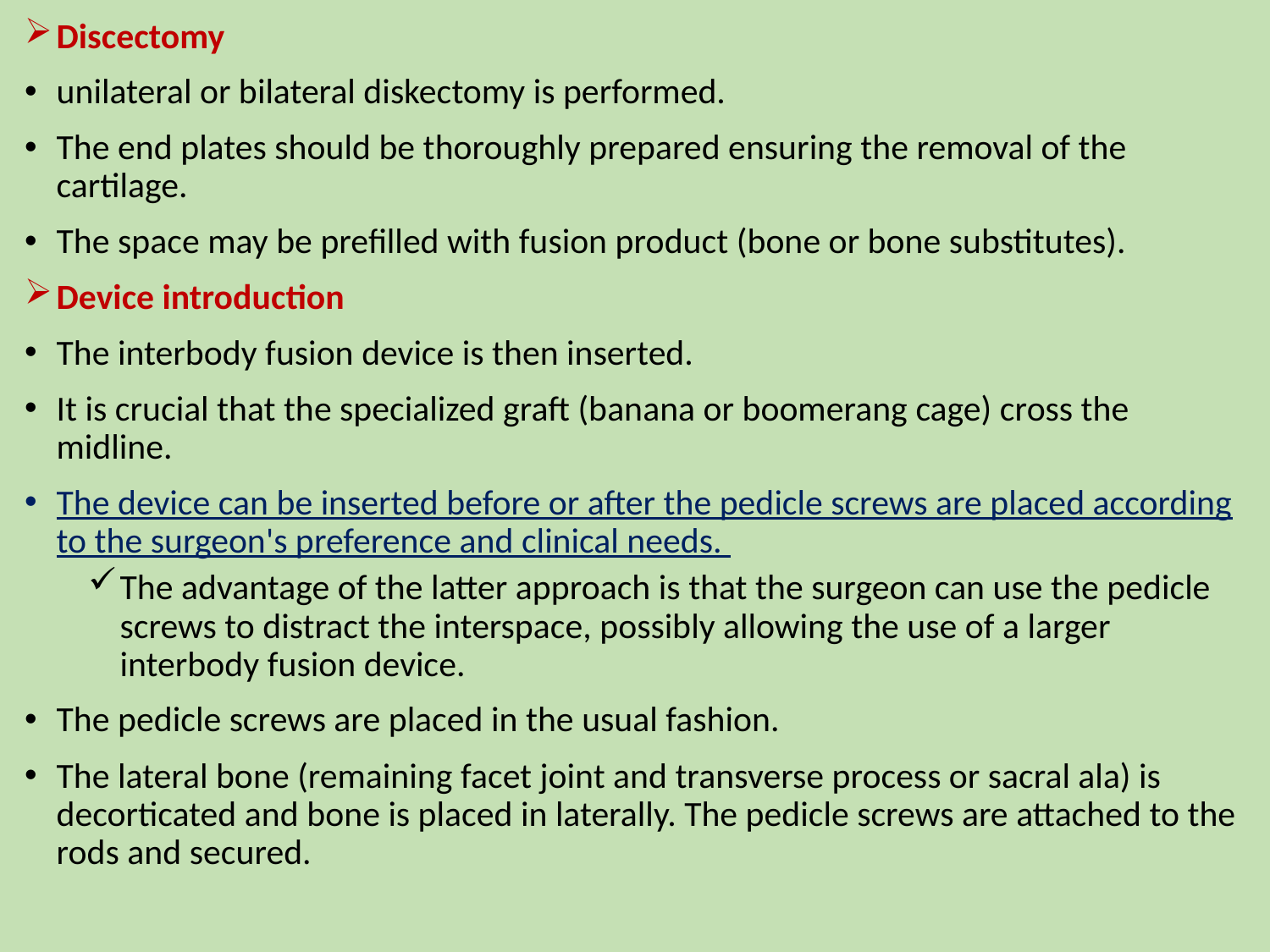

Discectomy
unilateral or bilateral diskectomy is performed.
The end plates should be thoroughly prepared ensuring the removal of the cartilage.
The space may be prefilled with fusion product (bone or bone substitutes).
Device introduction
The interbody fusion device is then inserted.
It is crucial that the specialized graft (banana or boomerang cage) cross the midline.
The device can be inserted before or after the pedicle screws are placed according to the surgeon's preference and clinical needs.
The advantage of the latter approach is that the surgeon can use the pedicle screws to distract the interspace, possibly allowing the use of a larger interbody fusion device.
The pedicle screws are placed in the usual fashion.
The lateral bone (remaining facet joint and transverse process or sacral ala) is decorticated and bone is placed in laterally. The pedicle screws are attached to the rods and secured.